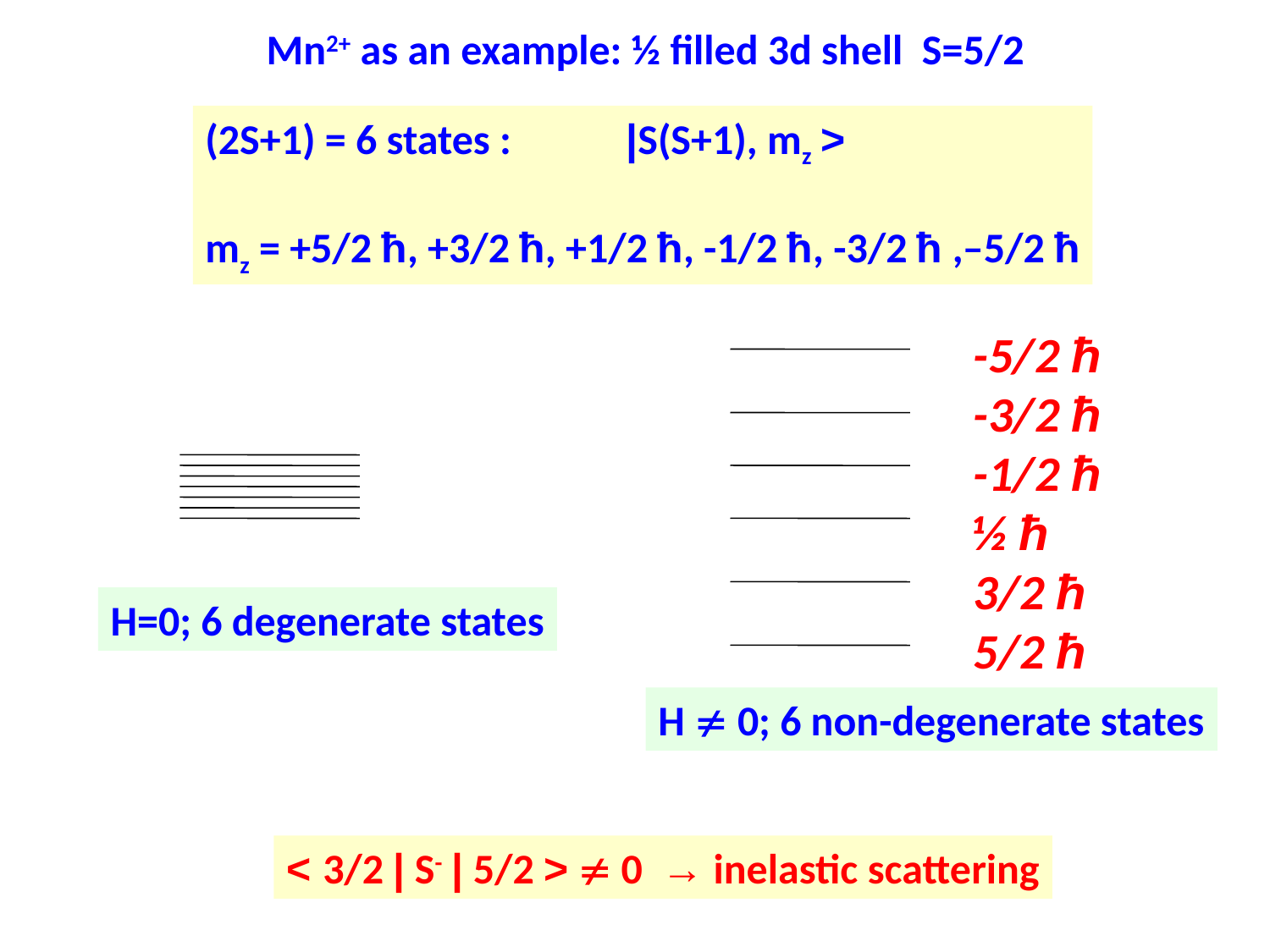

Mn2+ as an example: ½ filled 3d shell  S=5/2
(2S+1) = 6 states :            |S(S+1), mz >

mz = +5/2 ħ, +3/2 ħ, +1/2 ħ, -1/2 ħ, -3/2 ħ ,–5/2 ħ
-5/2 ħ
-3/2 ħ
-1/2 ħ
½ ħ
3/2 ħ
5/2 ħ

H=0; 6 degenerate states

H ≠ 0; 6 non-degenerate states
< 3/2 | S- | 5/2 > ≠ 0  → inelastic scattering